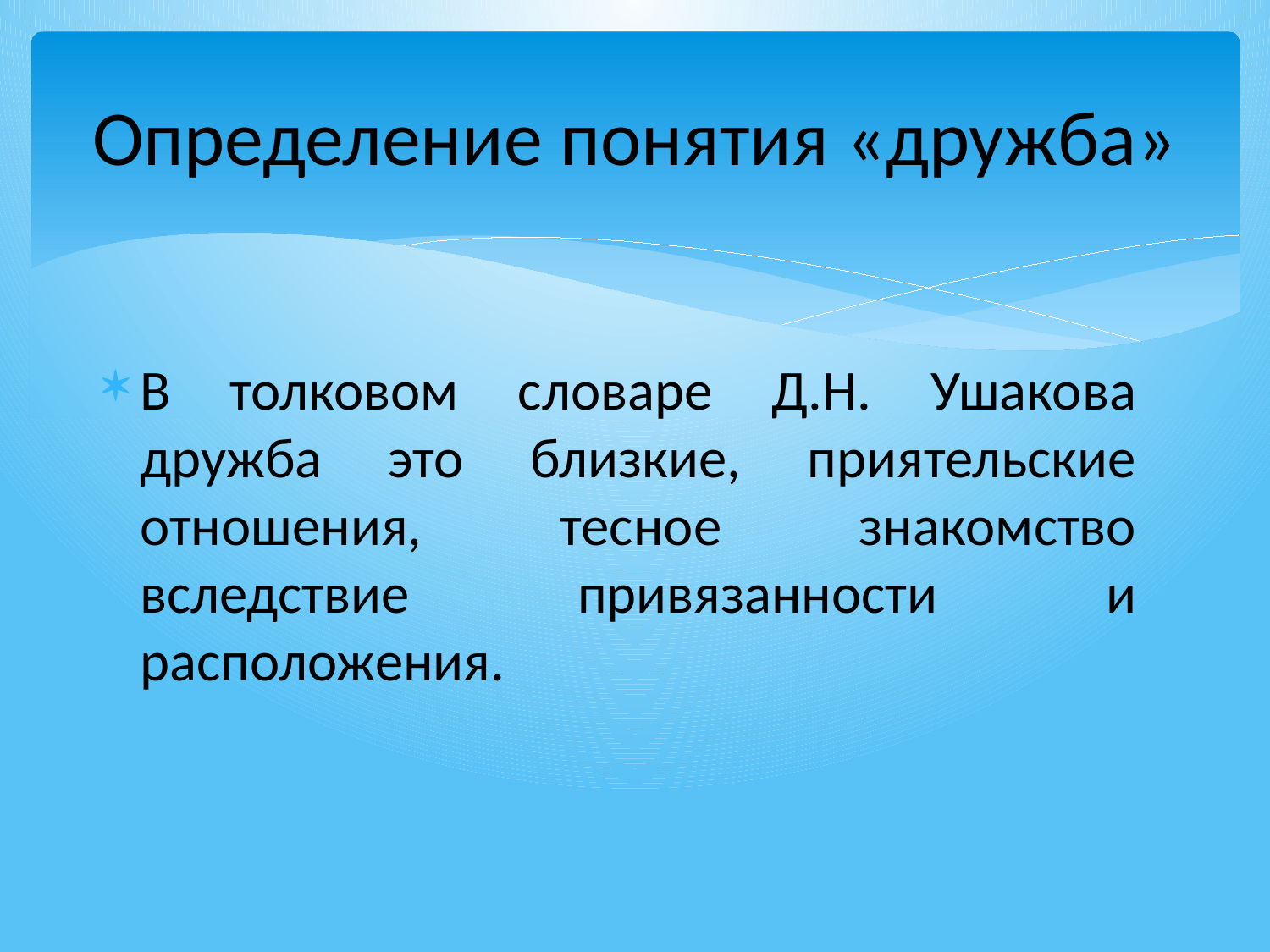

# Определение понятия «дружба»
В толковом словаре Д.Н. Ушакова дружба это близкие, приятельские отношения, тесное знакомство вследствие привязанности и расположения.